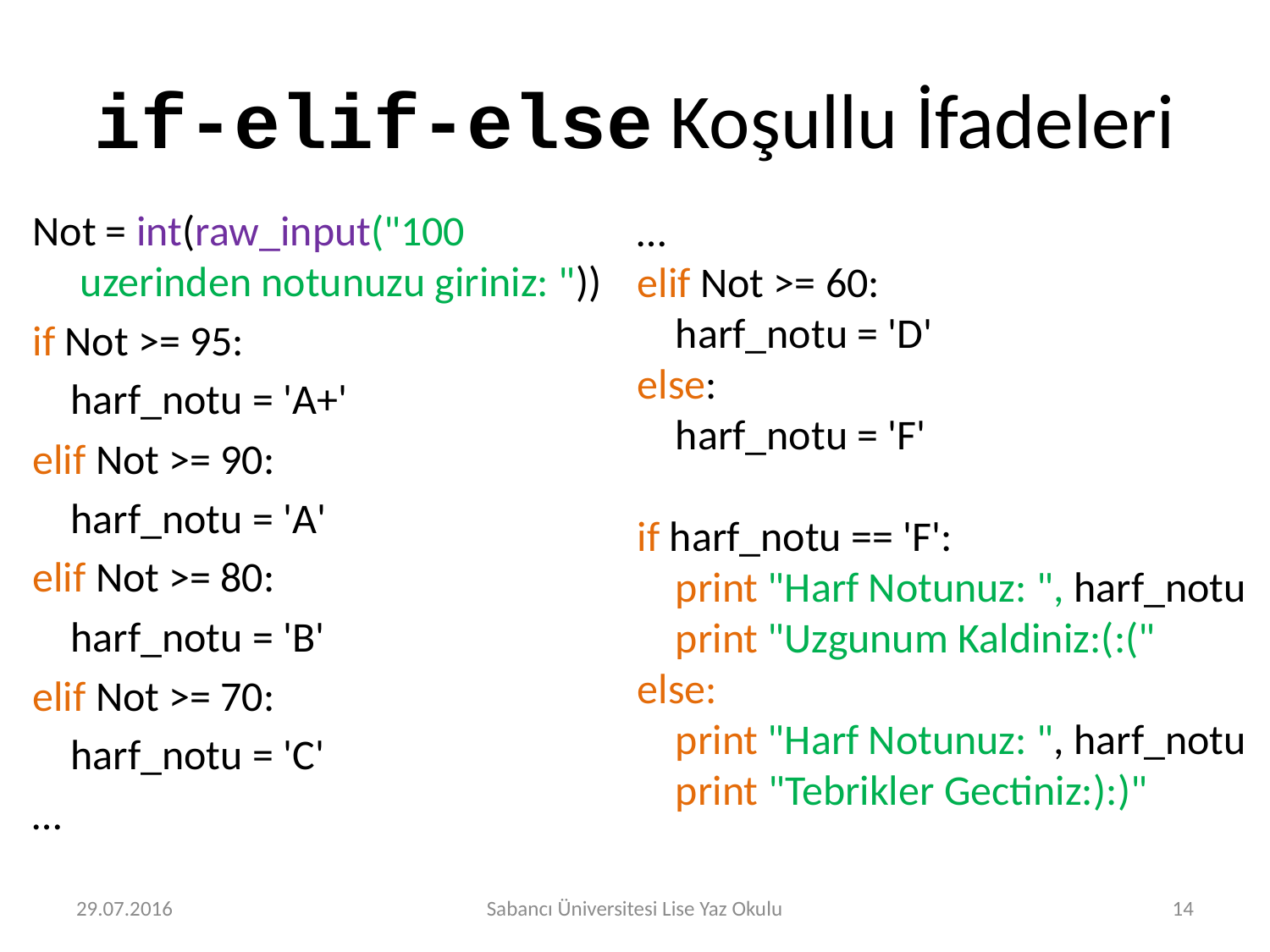

# if-elif-else Koşullu İfadeleri
Not = int(raw_input("100 uzerinden notunuzu giriniz: "))
if Not >= 95:
    harf_notu = 'A+'
elif Not >= 90:
    harf_notu = 'A'
elif Not >= 80:
    harf_notu = 'B'
elif Not >= 70:
    harf_notu = 'C'
…
…
elif Not >= 60:
    harf_notu = 'D'
else:
    harf_notu = 'F'

if harf_notu == 'F':
    print "Harf Notunuz: ", harf_notu
    print "Uzgunum Kaldiniz:(:("
else:
    print "Harf Notunuz: ", harf_notu
    print "Tebrikler Gectiniz:):)"
29.07.2016
Sabancı Üniversitesi Lise Yaz Okulu
14